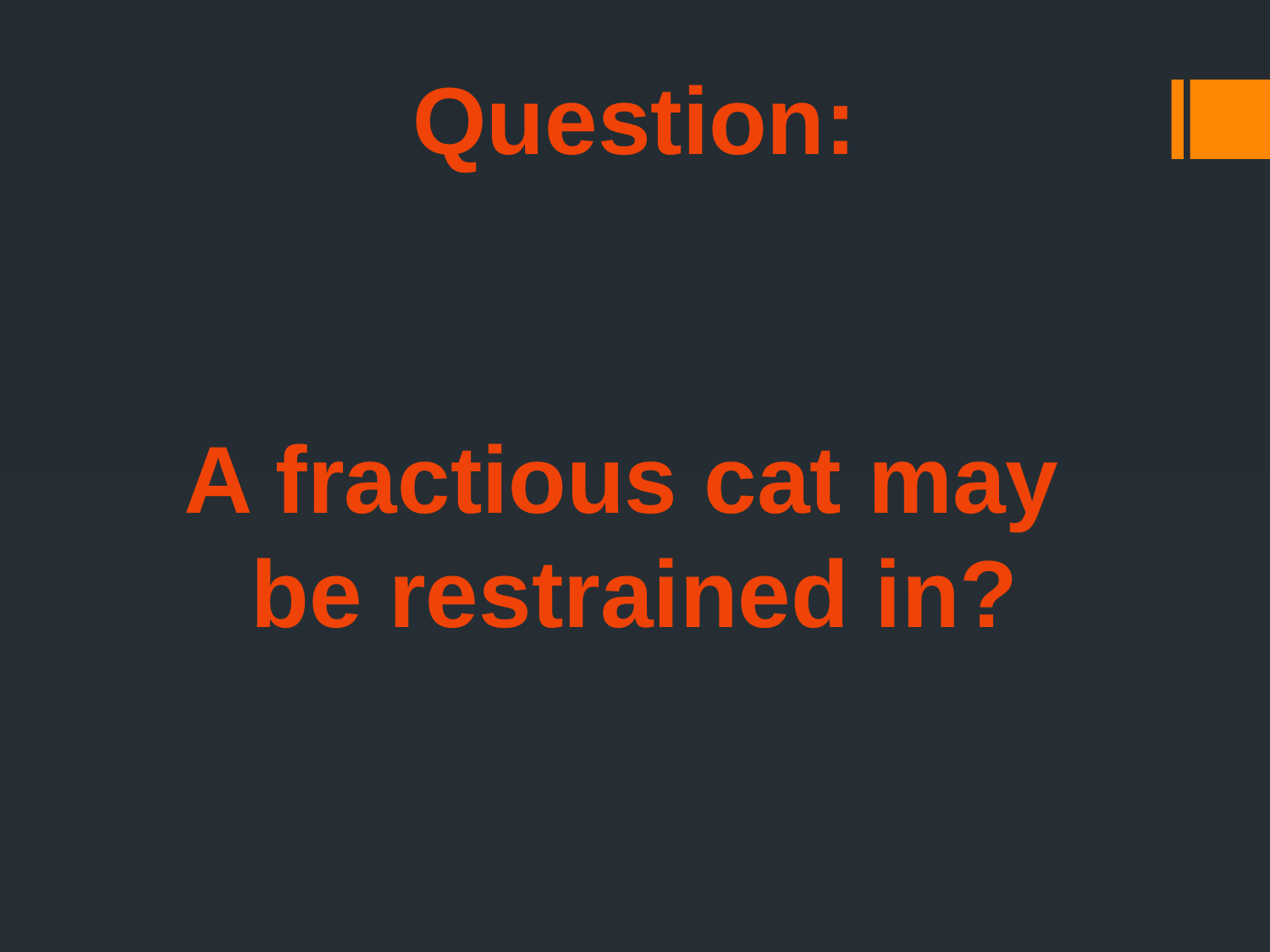

Question:
A fractious cat may
be restrained in?